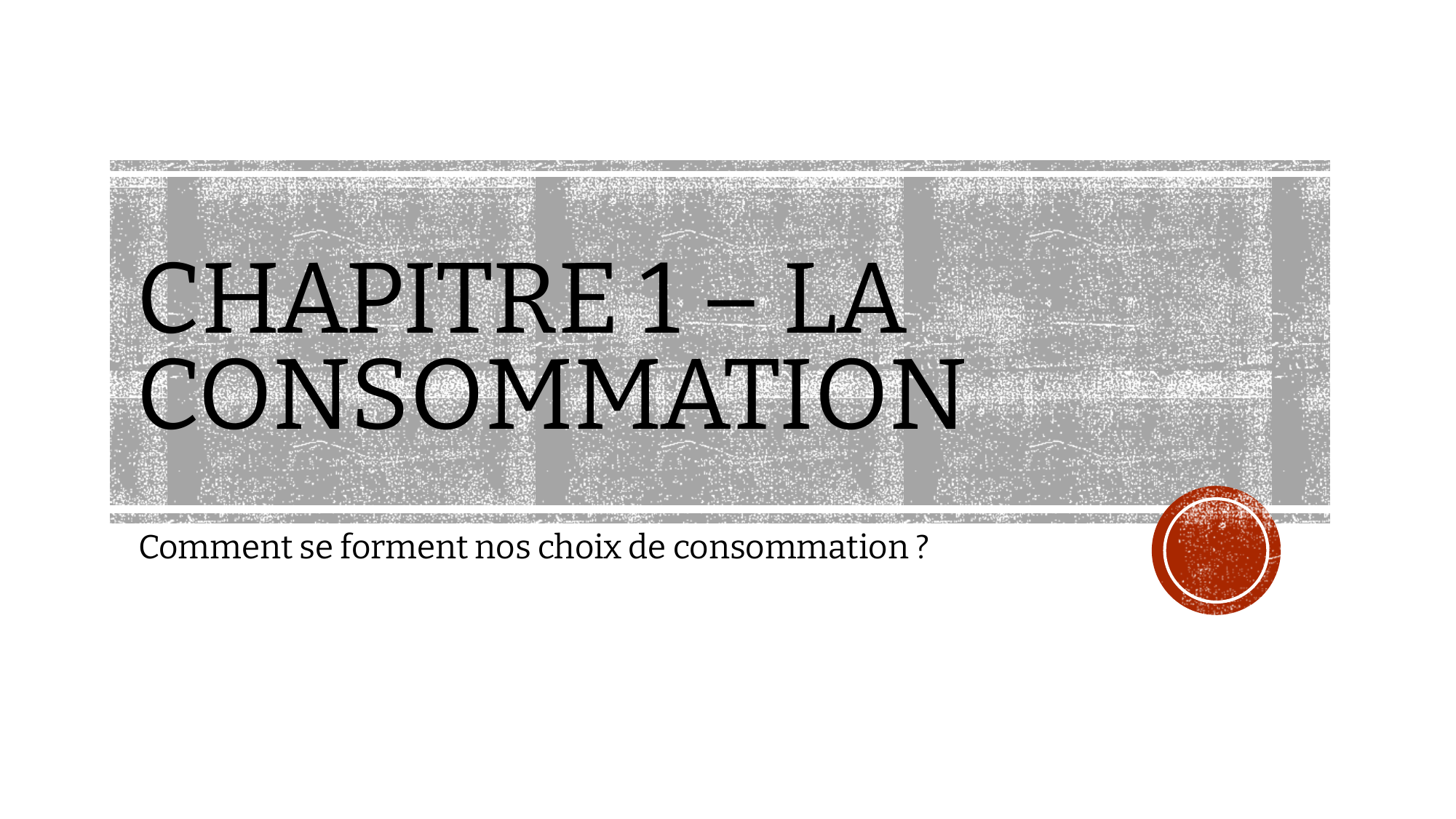

# CHAPITRE 1 – LA CONSOMMATION
Comment se forment nos choix de consommation ?